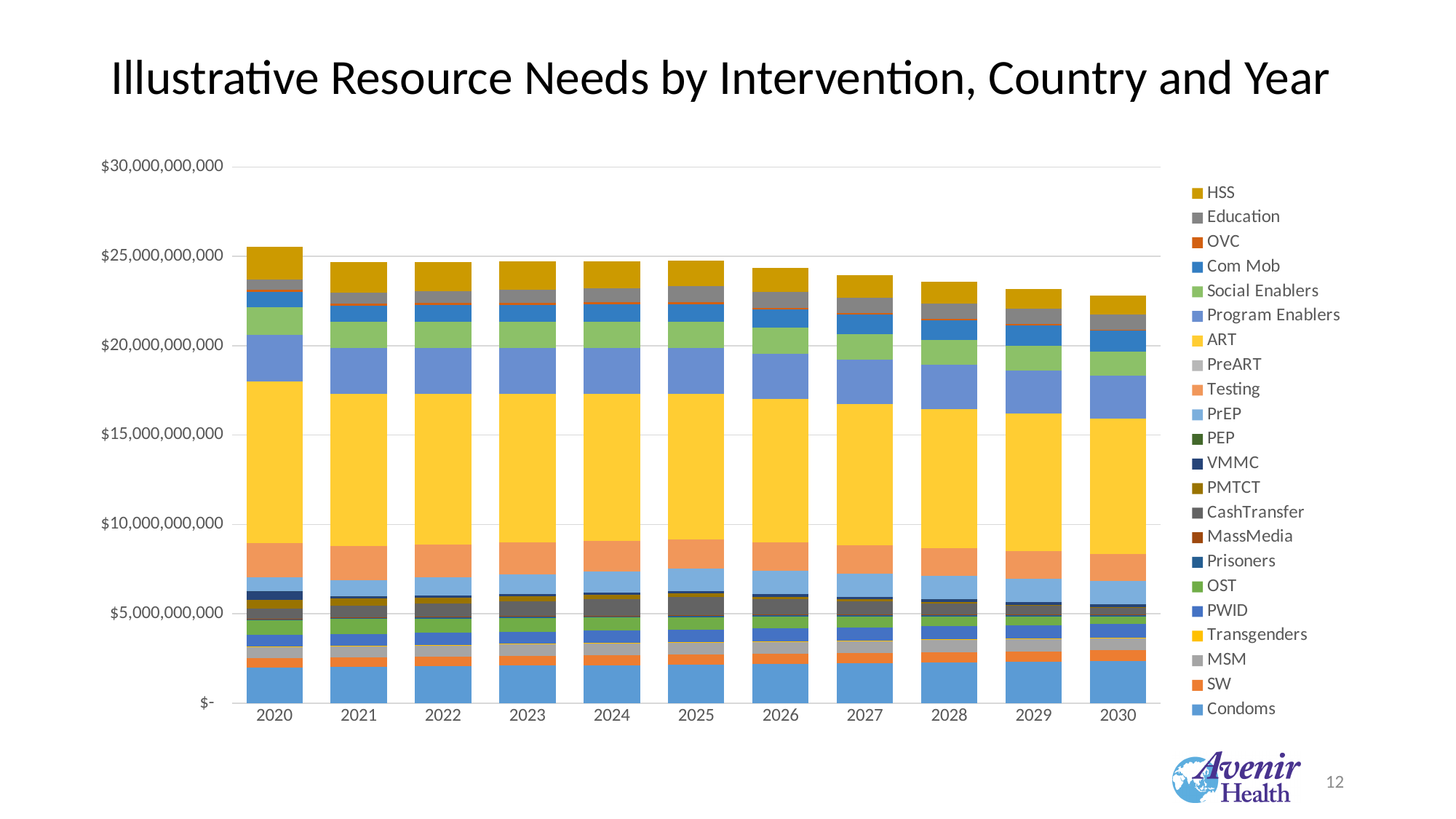

# Illustrative Resource Needs by Intervention, Country and Year

### Chart

| Category | Condoms | SW | MSM | Transgenders | PWID | OST | Prisoners | MassMedia | CashTransfer | PMTCT | VMMC | PEP | PrEP | Testing | PreART | ART | Program Enablers | Social Enablers | Com Mob | OVC | Education | HSS |
|---|---|---|---|---|---|---|---|---|---|---|---|---|---|---|---|---|---|---|---|---|---|---|
| 2020 | 2005171584.1573977 | 535564447.43265796 | 602816039.9038867 | 33681385.25593492 | 653337951.7909939 | 812298849.735296 | 60357704.662519656 | 25565806.4 | 559993032.0 | 478501710.23780346 | 484503384.629965 | 721291.1496768163 | 781165127.1184276 | 1920239975.2608917 | 0.0 | 9034703144.779593 | 2641256549.1447825 | 1509289456.654162 | 877496773.6619784 | 135882787.67052016 | 573511747.6864066 | 1830013466.1931705 |
| 2021 | 2035530733.6749082 | 542778235.3142233 | 610279108.3248644 | 34177017.20492247 | 662733647.3771781 | 819341850.4366992 | 64169132.322054185 | 25565806.4 | 645399123.2406548 | 407000343.1567973 | 131558165.42824942 | 724994.7619300856 | 901192424.9992715 | 1921012202.202589 | 0.0 | 8526692242.182549 | 2552191233.4151316 | 1460470885.8488388 | 901782354.5097541 | 127535245.97966315 | 621501548.1810519 | 1701929923.8842149 |
| 2022 | 2066833700.3990674 | 550154377.6022751 | 617878316.6068536 | 34683016.20274446 | 672319581.1235932 | 799350968.7278847 | 68075128.1044511 | 25565806.4 | 736736386.0075212 | 339422240.2151565 | 133911863.9404283 | 728767.1499144175 | 1007823414.1696781 | 1833456749.361652 | 0.0 | 8435290300.761999 | 2554866725.3841915 | 1462049871.4284382 | 926817421.6852835 | 119783922.94823308 | 676447089.1627054 | 1637270494.192787 |
| 2023 | 2099108498.0179884 | 557697203.5915326 | 625616811.5912108 | 35199636.513896085 | 682100117.5099769 | 773614160.598459 | 72078838.47329137 | 25565806.4 | 832547205.6846548 | 278694105.10300356 | 136320024.97914988 | 732609.9126223808 | 1100429078.0423024 | 1762186217.2594738 | 0.0 | 8337217572.018337 | 2558042777.1808333 | 1463910534.6389644 | 952626237.02434 | 112582304.17871837 | 739422363.9071387 | 1572779665.9784868 |
| 2024 | 2132384072.2072332 | 565411172.3323079 | 633497829.3404906 | 35727139.43418808 | 692079735.9416404 | 741883624.816143 | 76183524.66315037 | 25565806.4 | 930561535.0883439 | 224686572.5225019 | 138783891.4488836 | 736524.6930001293 | 1178347650.6306453 | 1704164823.8025875 | 0.0 | 8232265754.131589 | 2560811893.6381726 | 1465533884.2390645 | 979233868.5342361 | 105887697.1817811 | 811670321.6616337 | 1507884024.7651856 |
| 2025 | 2166690331.6736984 | 573300876.732491 | 641524697.9167061 | 36265793.49665831 | 702263034.0596831 | 703901322.6292117 | 80392567.03301704 | 25565806.4 | 1027441896.0000005 | 177106601.8930428 | 141304735.35765705 | 740513.1792947998 | 1240882956.4413786 | 1656946505.392856 | 0.0 | 8124180244.941187 | 2562724374.1063113 | 1466662514.9020324 | 1006666217.6124771 | 99660907.76485062 | 894629602.7990042 | 1442362217.4361377 |
| 2026 | 2199539569.164837 | 580768963.5282502 | 649073649.1956372 | 36765979.668628685 | 712027150.8533094 | 658827238.7656124 | 84605650.03541408 | 25565806.4 | 882247612.8602622 | 135556549.66172916 | 143505203.83644742 | 744179.1526399141 | 1285946516.9612849 | 1618557118.3063333 | 0.0 | 8012119424.009592 | 2528353755.0908637 | 1447041021.844851 | 1033819066.8204738 | 93865944.37322824 | 881148869.1309586 | 1357263547.1187534 |
| 2027 | 2233356352.3985972 | 588404587.5144095 | 656751978.1501257 | 37275882.122624226 | 721978107.2101836 | 607036849.464718 | 88919148.48249109 | 25565806.4 | 747298723.5510188 | 99553404.6520034 | 145753518.04725245 | 747911.9343060657 | 1314055012.413065 | 1587400769.7500594 | 0.0 | 7896558071.76803 | 2493742952.5715327 | 1427275926.3831213 | 1061793537.366349 | 88469747.93236127 | 870184315.4455358 | 1273829919.4413533 |
| 2028 | 2268169065.9012904 | 596212083.8984394 | 664562389.2071377 | 37795716.66807723 | 732119774.2936543 | 548258447.7388687 | 93336365.53417718 | 25565806.4 | 621972801.0089607 | 68679181.82983713 | 148050713.99012685 | 751713.028364348 | 1324453957.3850963 | 1562185239.999727 | 0.0 | 7780696252.8259535 | 2458879512.9950514 | 1407359651.5995 | 1090615583.1120884 | 83441944.95775768 | 861507072.6938478 | 1192074035.9958074 |
| 2029 | 2304006989.659578 | 604195913.8464206 | 672507653.3425987 | 38325704.37584241 | 742456111.2777035 | 482209850.4331993 | 97860720.6526178 | 25565806.4 | 505504787.3614369 | 42454402.51312005 | 150397850.65728793 | 755583.9779140077 | 1316351117.3183537 | 1541862525.380304 | 0.0 | 7666780737.114639 | 2423616685.0362372 | 1387207857.0814247 | 1120311995.9478106 | 78754621.89723283 | 854914019.8243631 | 1111948278.4491909 |
| 2030 | 2340900327.970486 | 612360668.3209933 | 680590609.837181 | 38866071.711196184 | 752991167.4533112 | 408598011.4554826 | 102495753.79223293 | 25565806.4 | 397030104.0 | 20409897.901208892 | 152796010.54791403 | 759526.3661857758 | 1288914668.5709224 | 1525581371.0031395 | 0.0 | 7580397265.88797 | 2391083477.2199397 | 1368607941.5811079 | 1150910433.2099125 | 74382118.85059167 | 850224942.4115776 | 1034838011.9904314 |
12